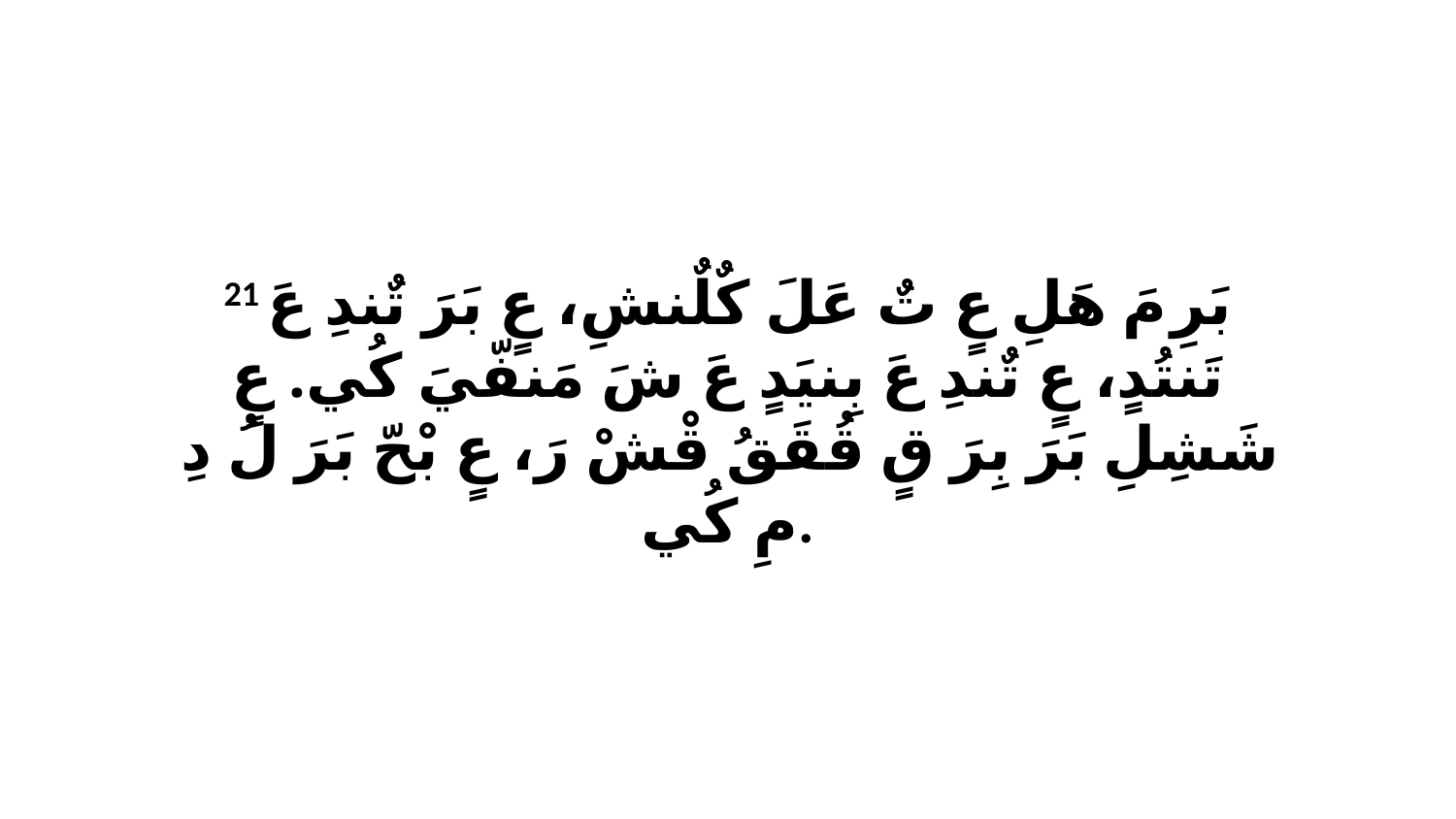

21 بَرِ مَ هَلِ عٍ تٌ عَلَ كٌلٌنشِ، عٍ بَرَ تٌندِ عَ تَنتُدٍ، عٍ تٌندِ عَ بِنيَدٍ عَ شَ مَنفّيَ كُي. عٍ شَشِلِ بَرَ بِرَ قٍ قُقَقُ قْشْ رَ، عٍ بْحّ بَرَ لُ دِ مِ كُي.